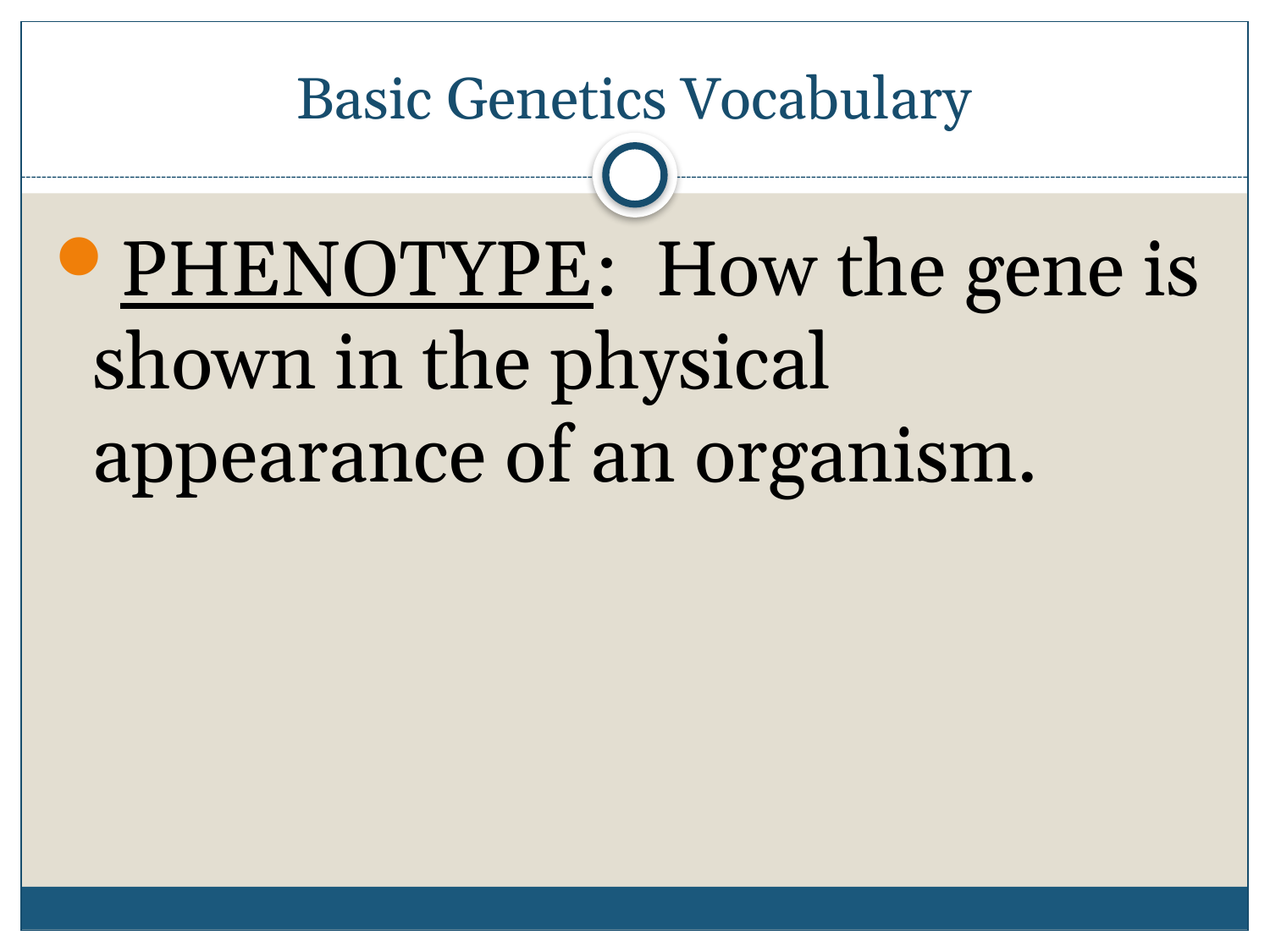

# Basic Genetics Vocabulary
PHENOTYPE:  How the gene is shown in the physical appearance of an organism.